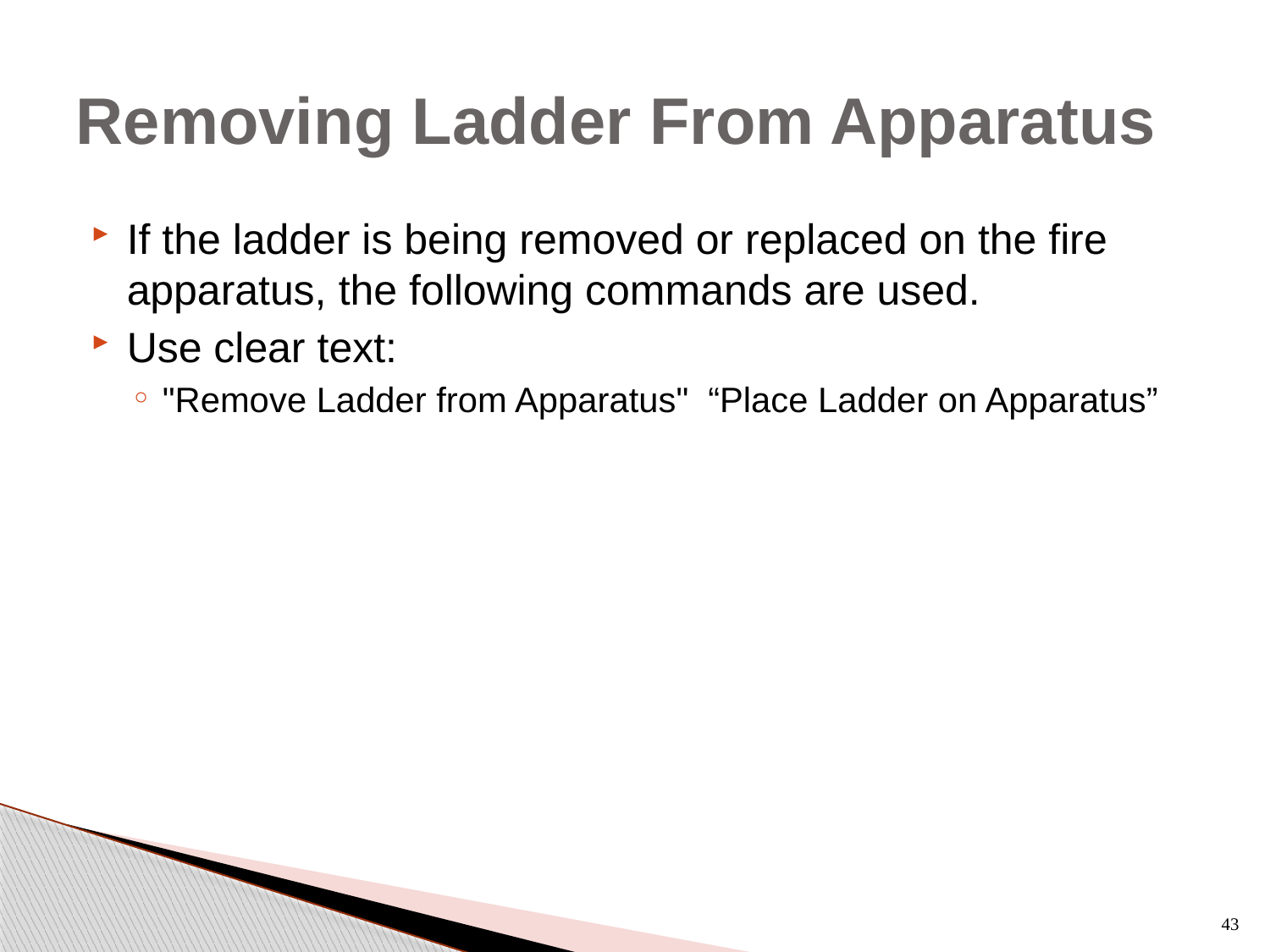

# Removing Ladder From Apparatus
If the ladder is being removed or replaced on the fire apparatus, the following commands are used.
Use clear text:
"Remove Ladder from Apparatus"  “Place Ladder on Apparatus”

43